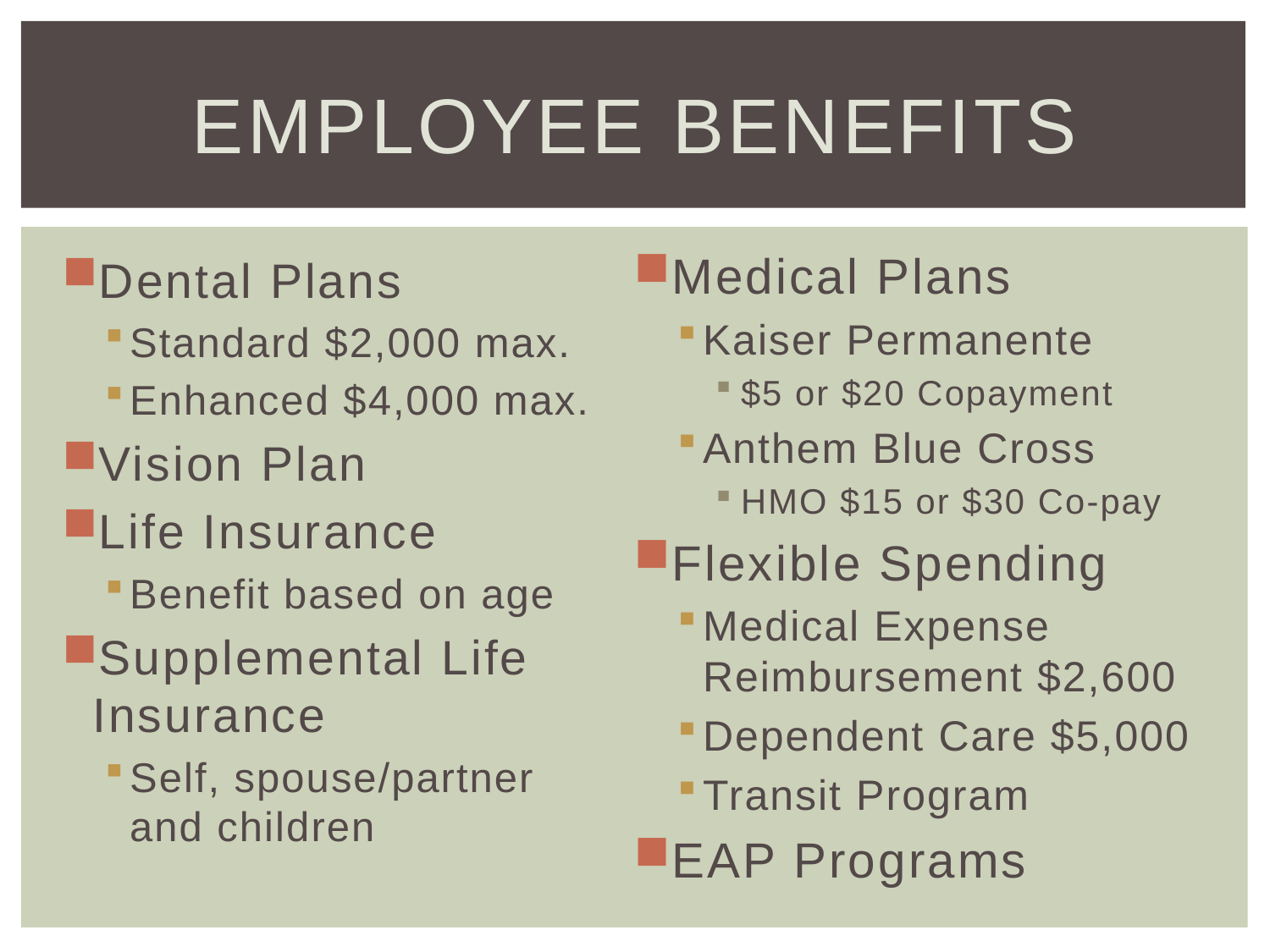

# Employee Benefits
Medical Plans
Kaiser Permanente
$5 or $20 Copayment
Anthem Blue Cross
HMO $15 or $30 Co-pay
Flexible Spending
Medical Expense Reimbursement $2,600
Dependent Care $5,000
Transit Program
EAP Programs

Dental Plans
Standard $2,000 max.
Enhanced $4,000 max.
Vision Plan
Life Insurance
Benefit based on age
Supplemental Life Insurance
Self, spouse/partner and children